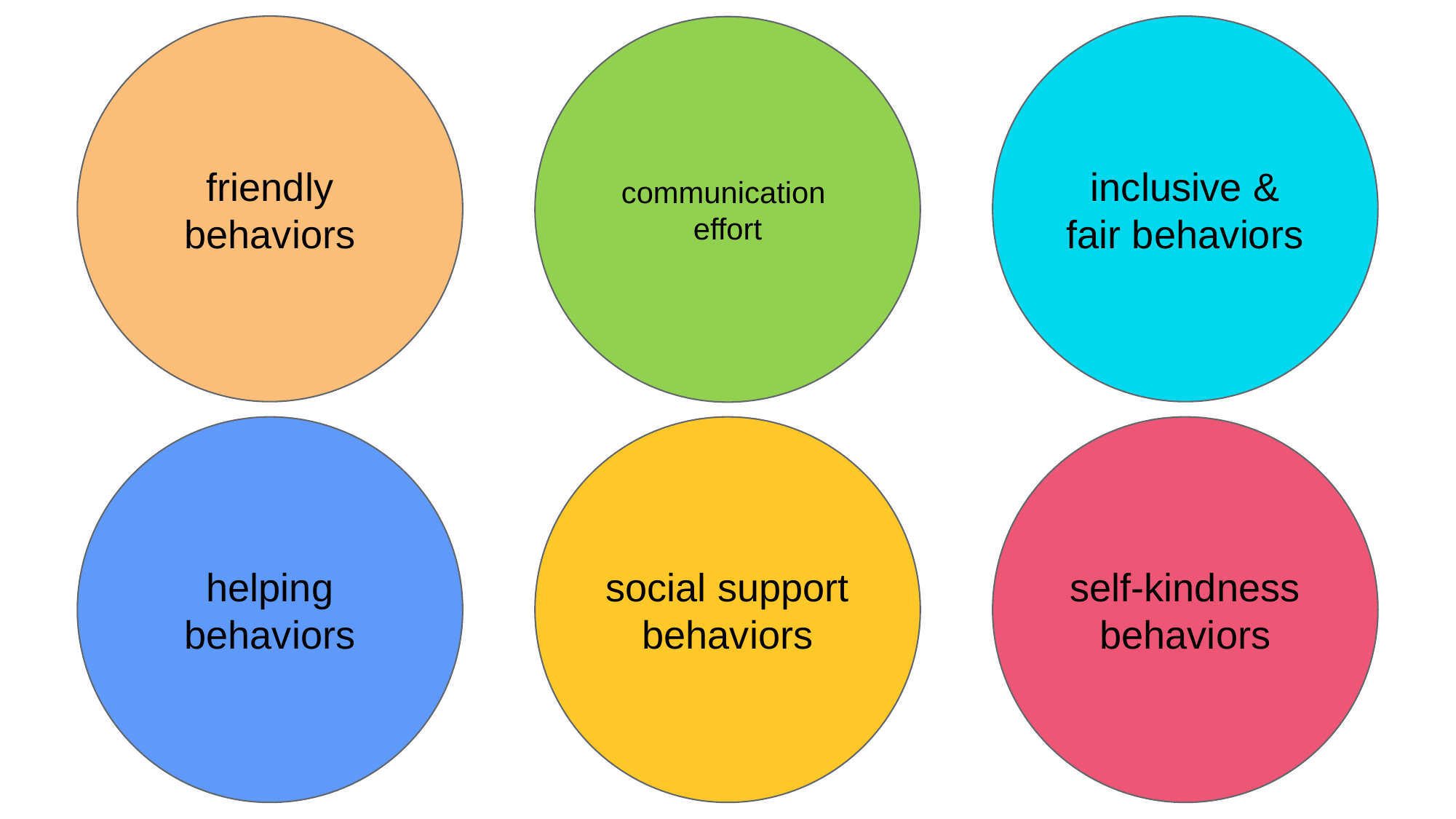

inclusive & fair behaviors
friendly behaviors
communication
effort
helping behaviors
self-kindness behaviors
social support behaviors